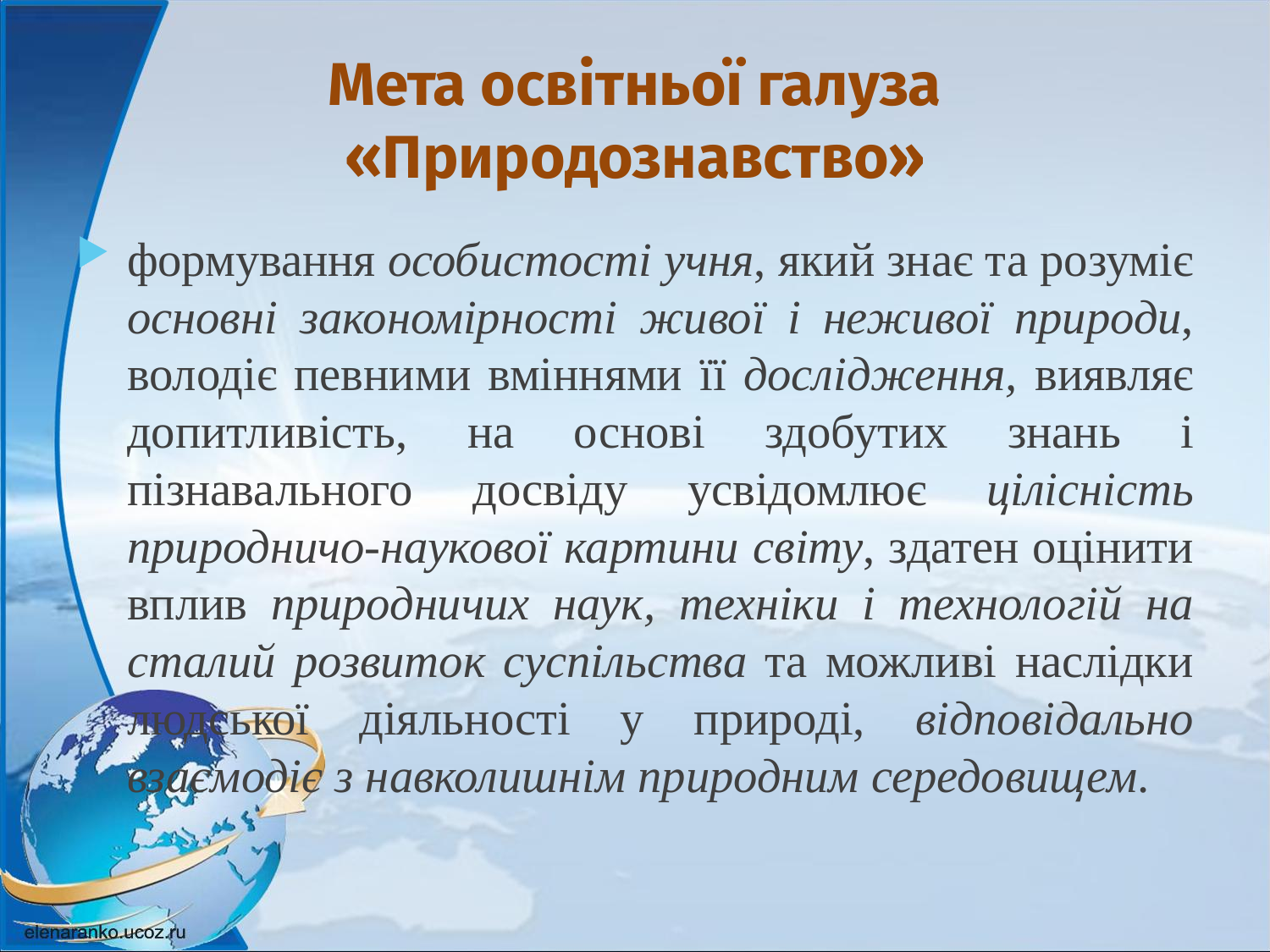

# Мета освітньої галуза «Природознавство»
формування особистості учня, який знає та розуміє основні закономірності живої і неживої природи, володіє певними вміннями її дослідження, виявляє допитливість, на основі здобутих знань і пізнавального досвіду усвідомлює цілісність природничо-наукової картини світу, здатен оцінити вплив природничих наук, техніки і технологій на сталий розвиток суспільства та можливі наслідки людської діяльності у природі, відповідально взаємодіє з навколишнім природним середовищем.